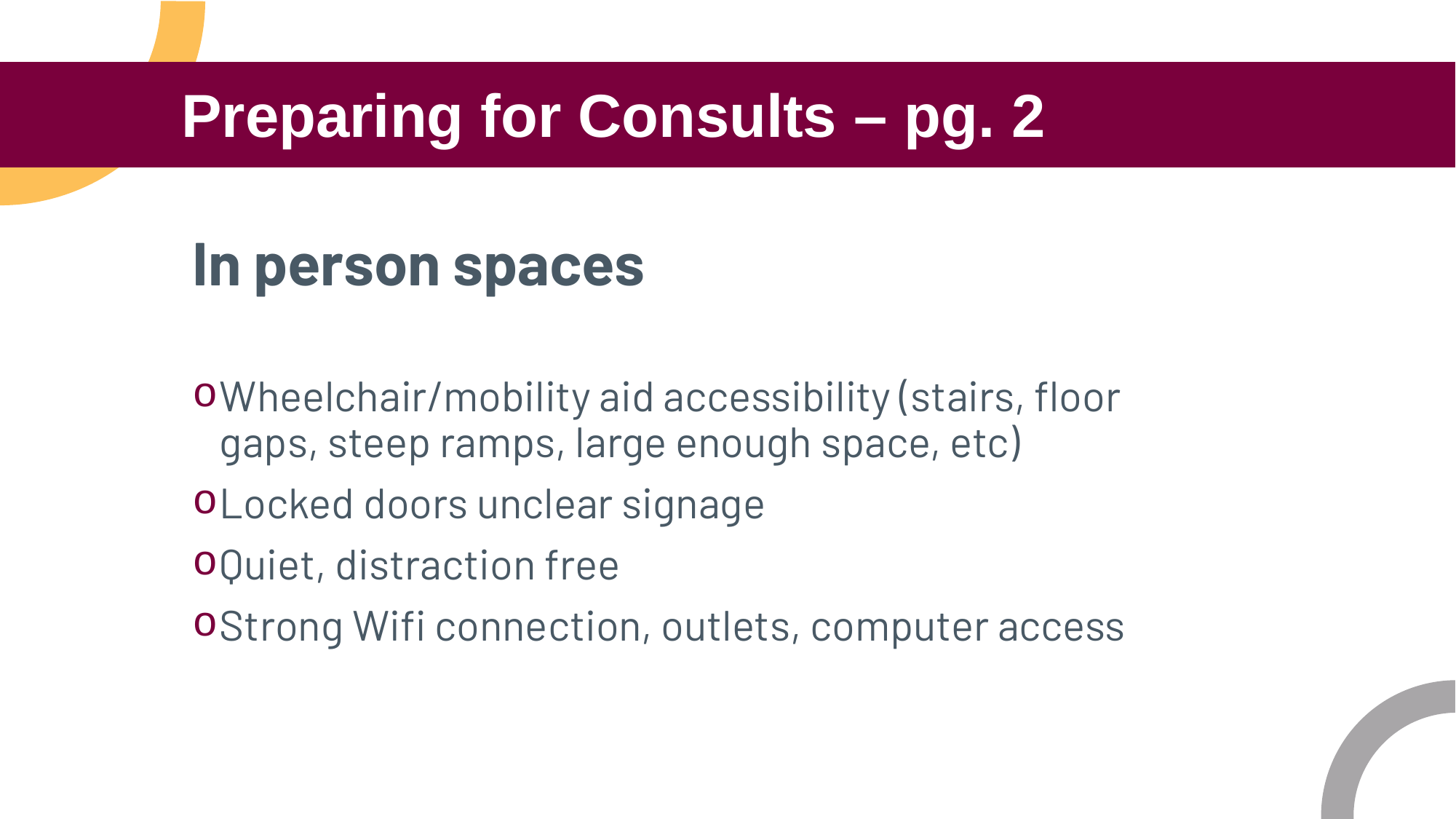

Preparing for Consults – pg. 2
In person spaces

Wheelchair/mobility aid accessibility (stairs, floor gaps, steep ramps, large enough space, etc)
Locked doors unclear signage
Quiet, distraction free
Strong Wifi connection, outlets, computer access